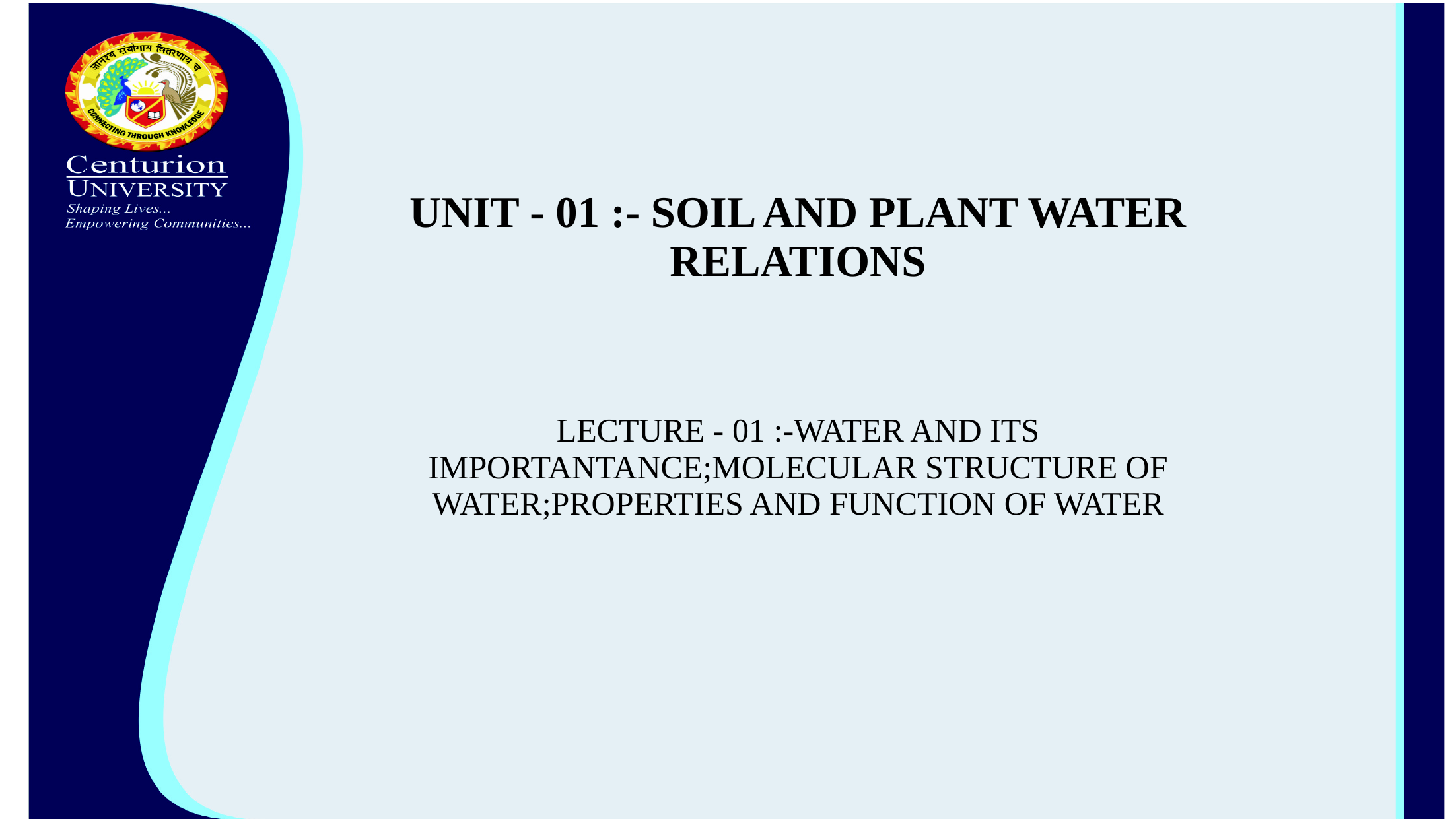

# UNIT - 01 :- SOIL AND PLANT WATER RELATIONS
LECTURE - 01 :-WATER AND ITS IMPORTANTANCE;MOLECULAR STRUCTURE OF WATER;PROPERTIES AND FUNCTION OF WATER